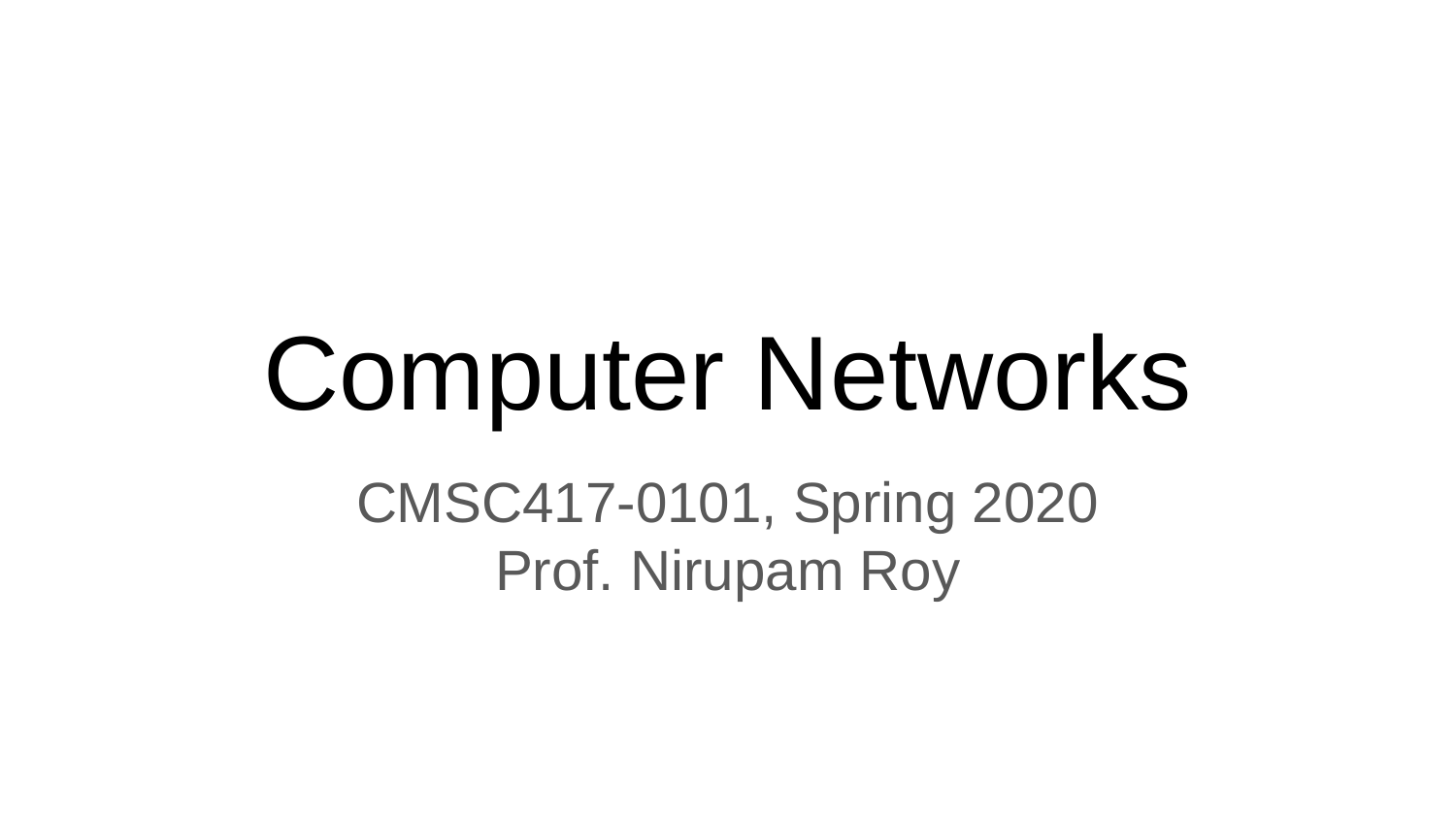

# Computer Networks
CMSC417-0101, Spring 2020
Prof. Nirupam Roy